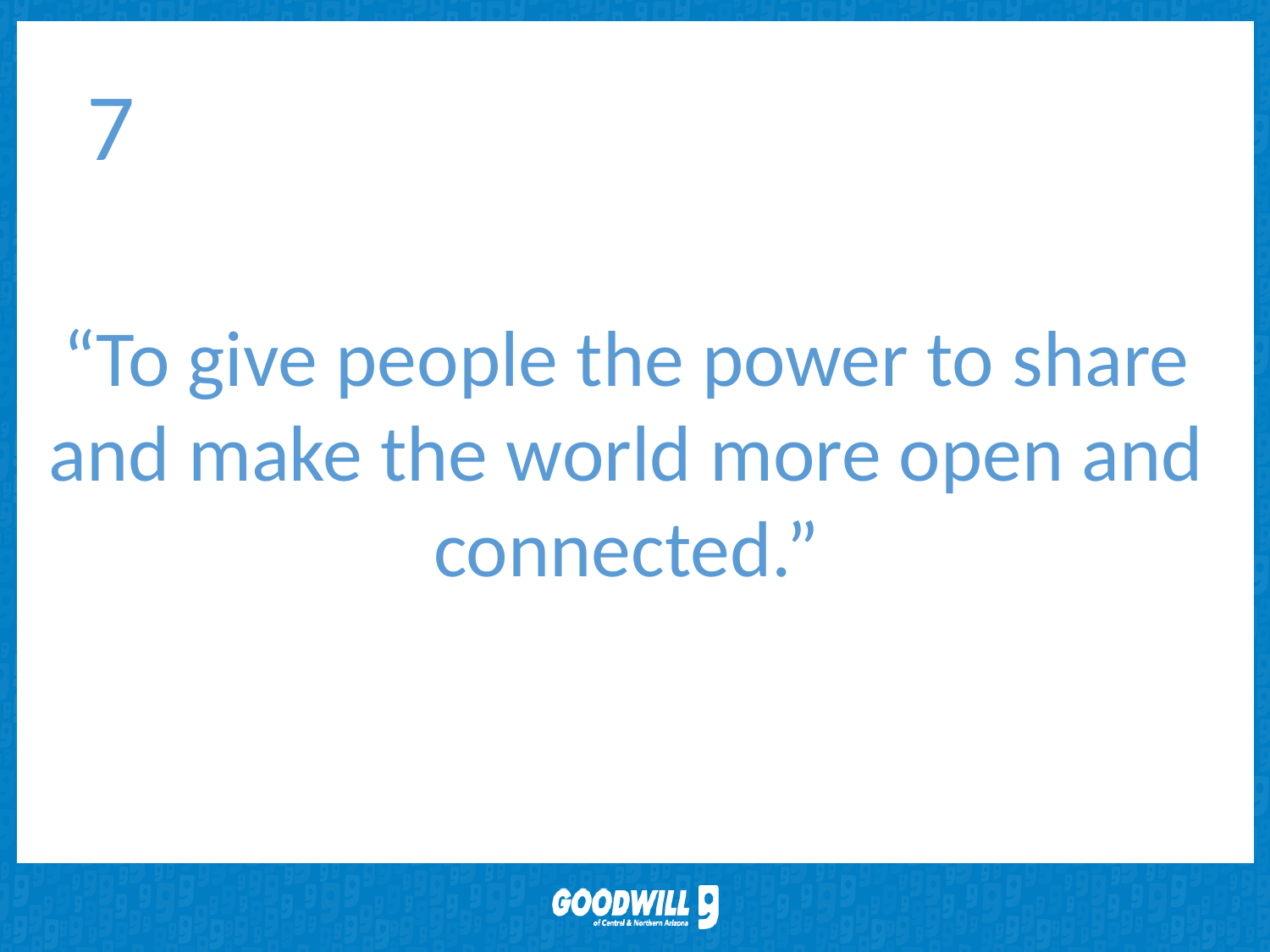

7
“To give people the power to share and make the world more open and connected.”